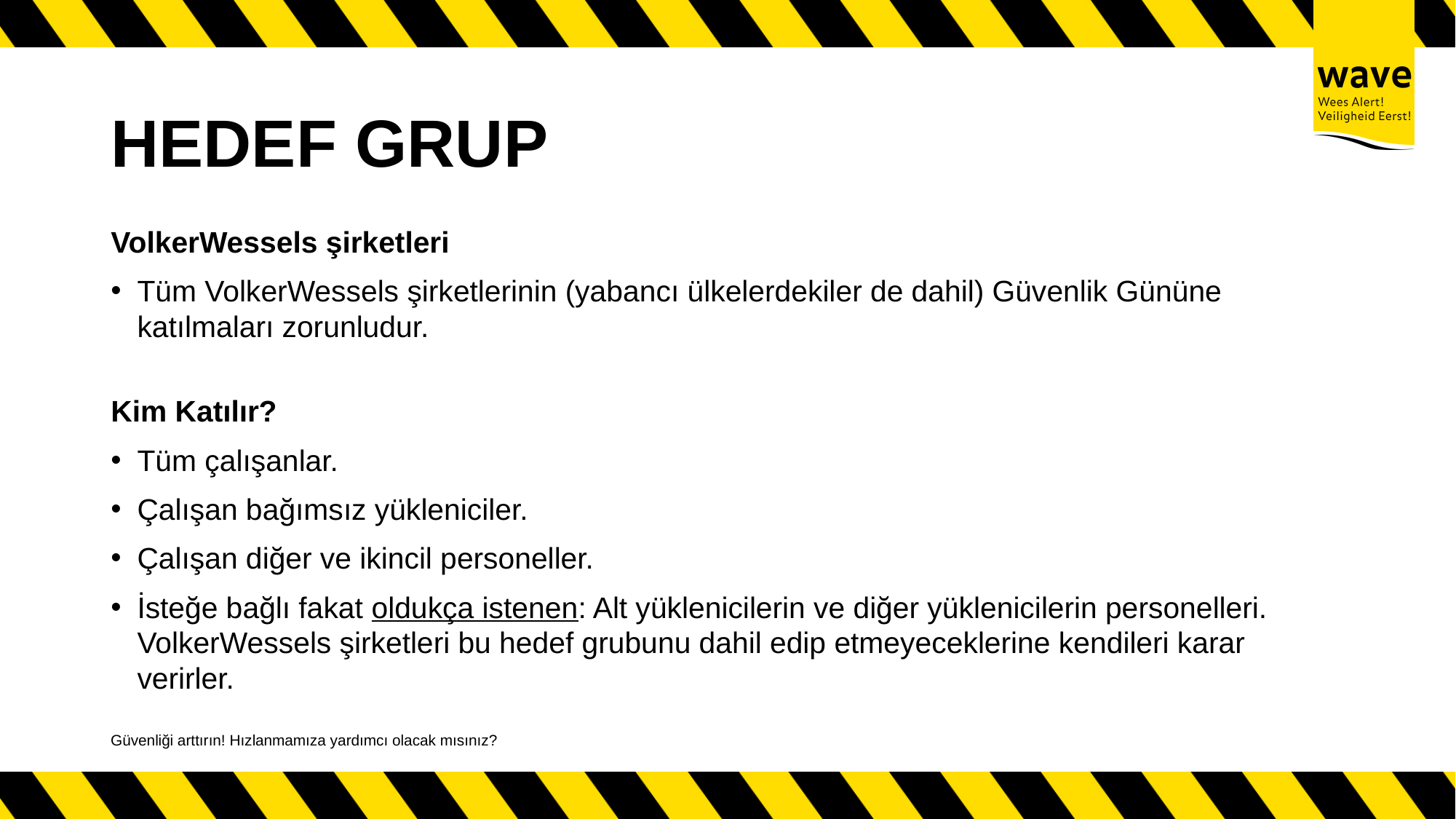

# HEDEF GRUP
VolkerWessels şirketleri
Tüm VolkerWessels şirketlerinin (yabancı ülkelerdekiler de dahil) Güvenlik Gününe katılmaları zorunludur.
Kim Katılır?
Tüm çalışanlar.
Çalışan bağımsız yükleniciler.
Çalışan diğer ve ikincil personeller.
İsteğe bağlı fakat oldukça istenen: Alt yüklenicilerin ve diğer yüklenicilerin personelleri.
VolkerWessels şirketleri bu hedef grubunu dahil edip etmeyeceklerine kendileri karar verirler.

Güvenliği arttırın! Hızlanmamıza yardımcı olacak mısınız?